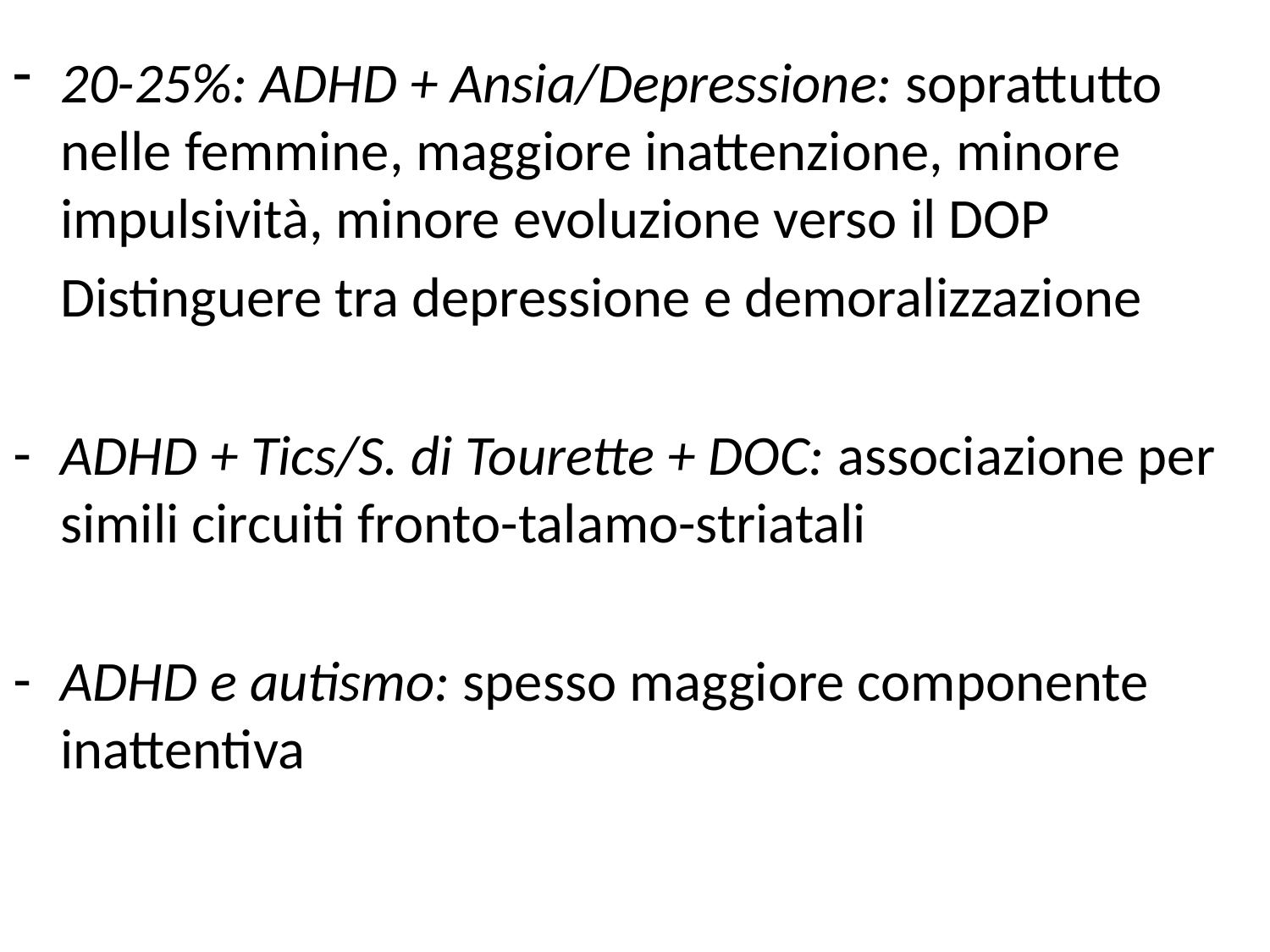

20-25%: ADHD + Ansia/Depressione: soprattutto nelle femmine, maggiore inattenzione, minore impulsività, minore evoluzione verso il DOP
	Distinguere tra depressione e demoralizzazione

ADHD + Tics/S. di Tourette + DOC: associazione per simili circuiti fronto-talamo-striatali

ADHD e autismo: spesso maggiore componente inattentiva